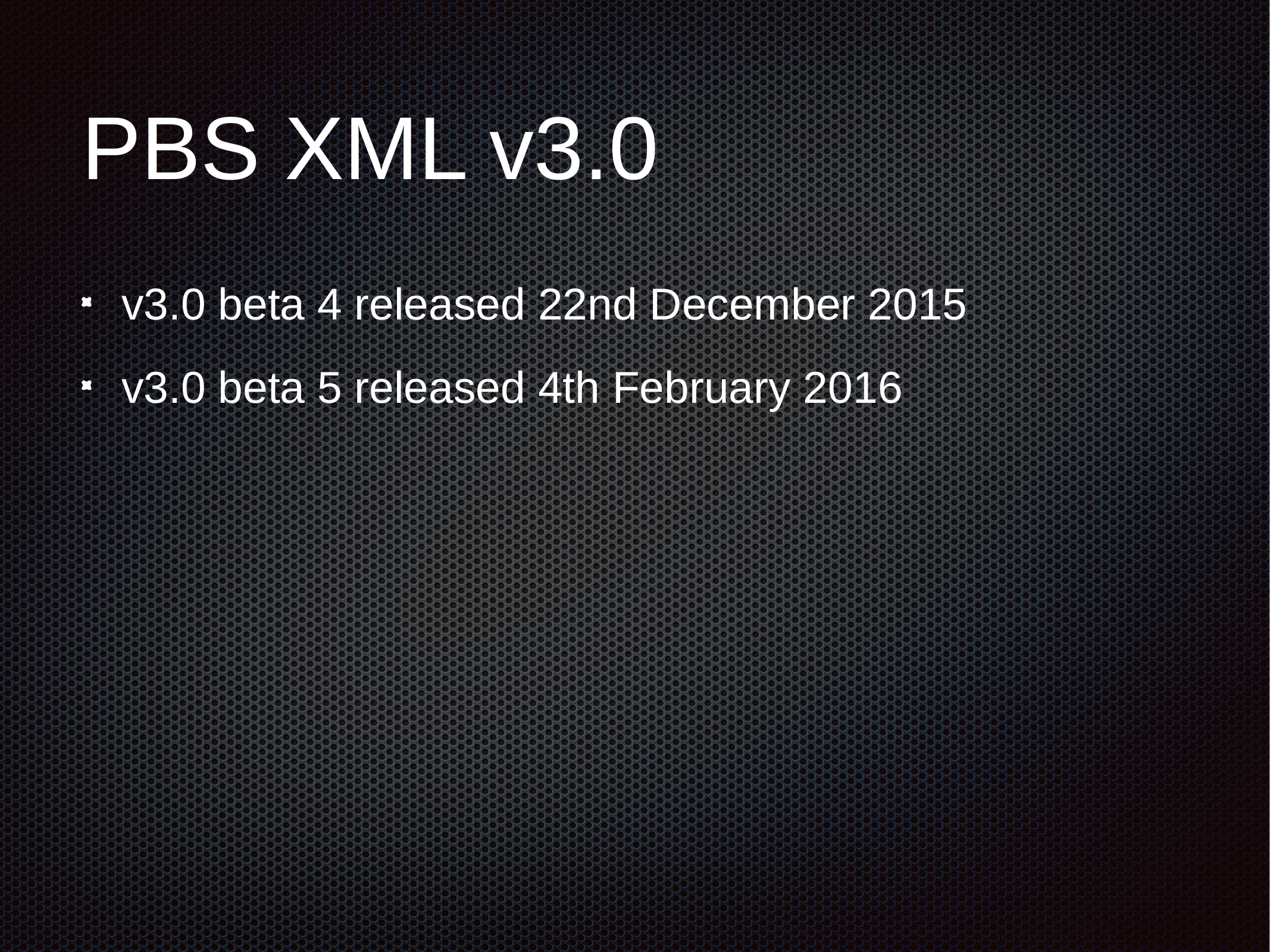

# PBS XML v3.0
v3.0 beta 4 released 22nd December 2015
v3.0 beta 5 released 4th February 2016